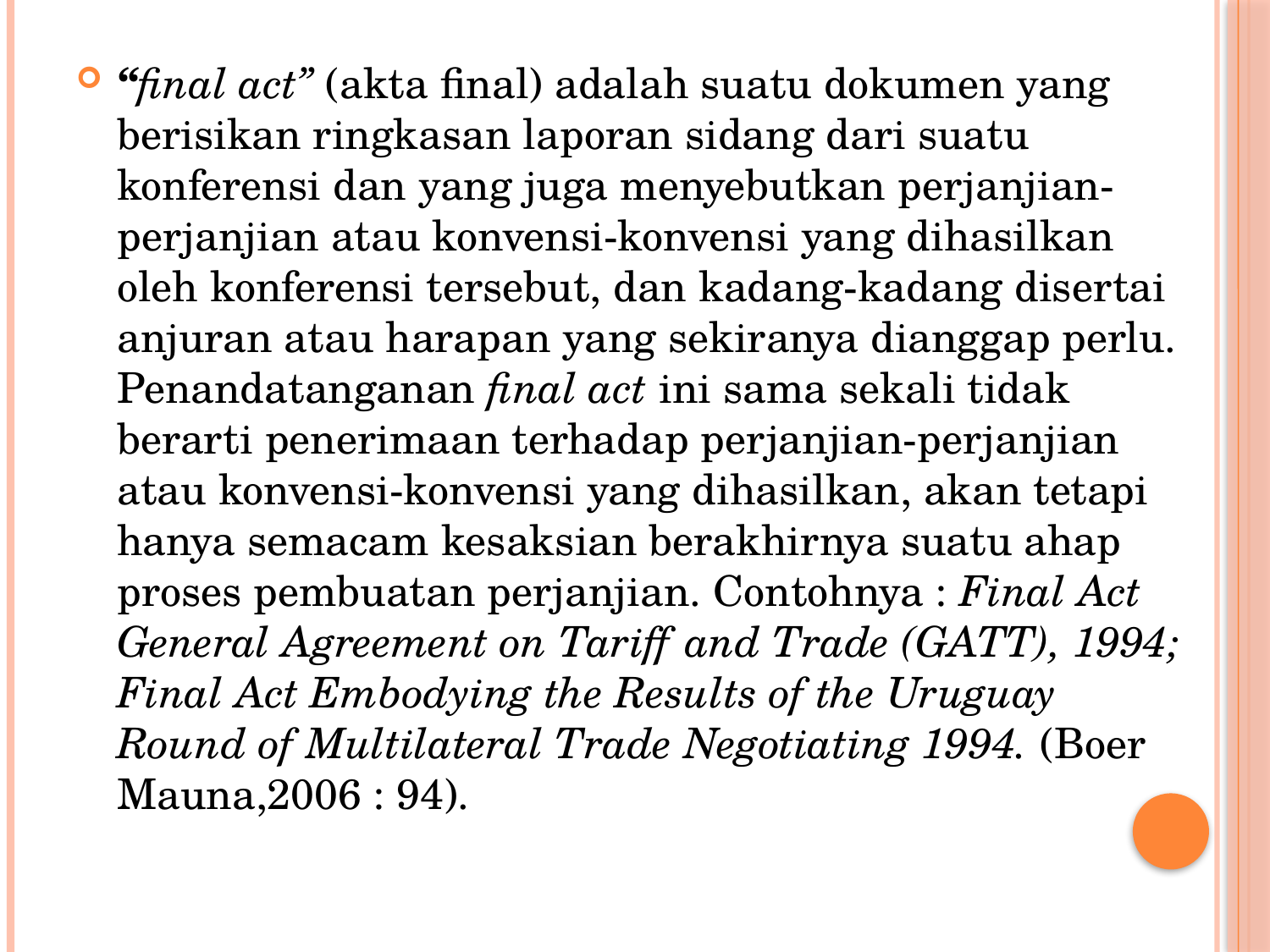

#
“final act” (akta final) adalah suatu dokumen yang berisikan ringkasan laporan sidang dari suatu konferensi dan yang juga menyebutkan perjanjian-perjanjian atau konvensi-konvensi yang dihasilkan oleh konferensi tersebut, dan kadang-kadang disertai anjuran atau harapan yang sekiranya dianggap perlu. Penandatanganan final act ini sama sekali tidak berarti penerimaan terhadap perjanjian-perjanjian atau konvensi-konvensi yang dihasilkan, akan tetapi hanya semacam kesaksian berakhirnya suatu ahap proses pembuatan perjanjian. Contohnya : Final Act General Agreement on Tariff and Trade (GATT), 1994; Final Act Embodying the Results of the Uruguay Round of Multilateral Trade Negotiating 1994. (Boer Mauna,2006 : 94).